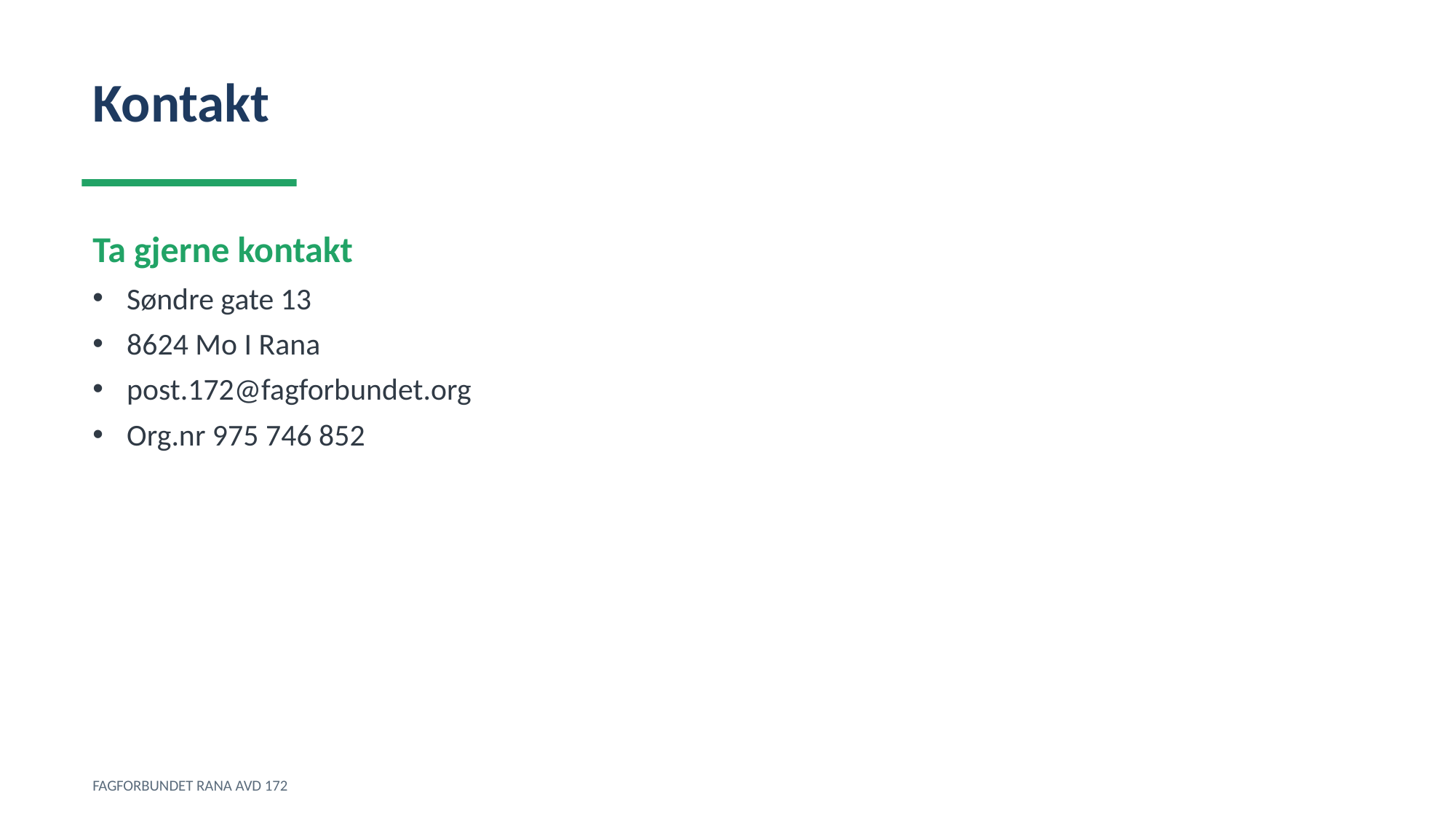

Kontakt

Ta gjerne kontakt
Søndre gate 13
8624 Mo I Rana
post.172@fagforbundet.org
Org.nr 975 746 852
FAGFORBUNDET RANA AVD 172